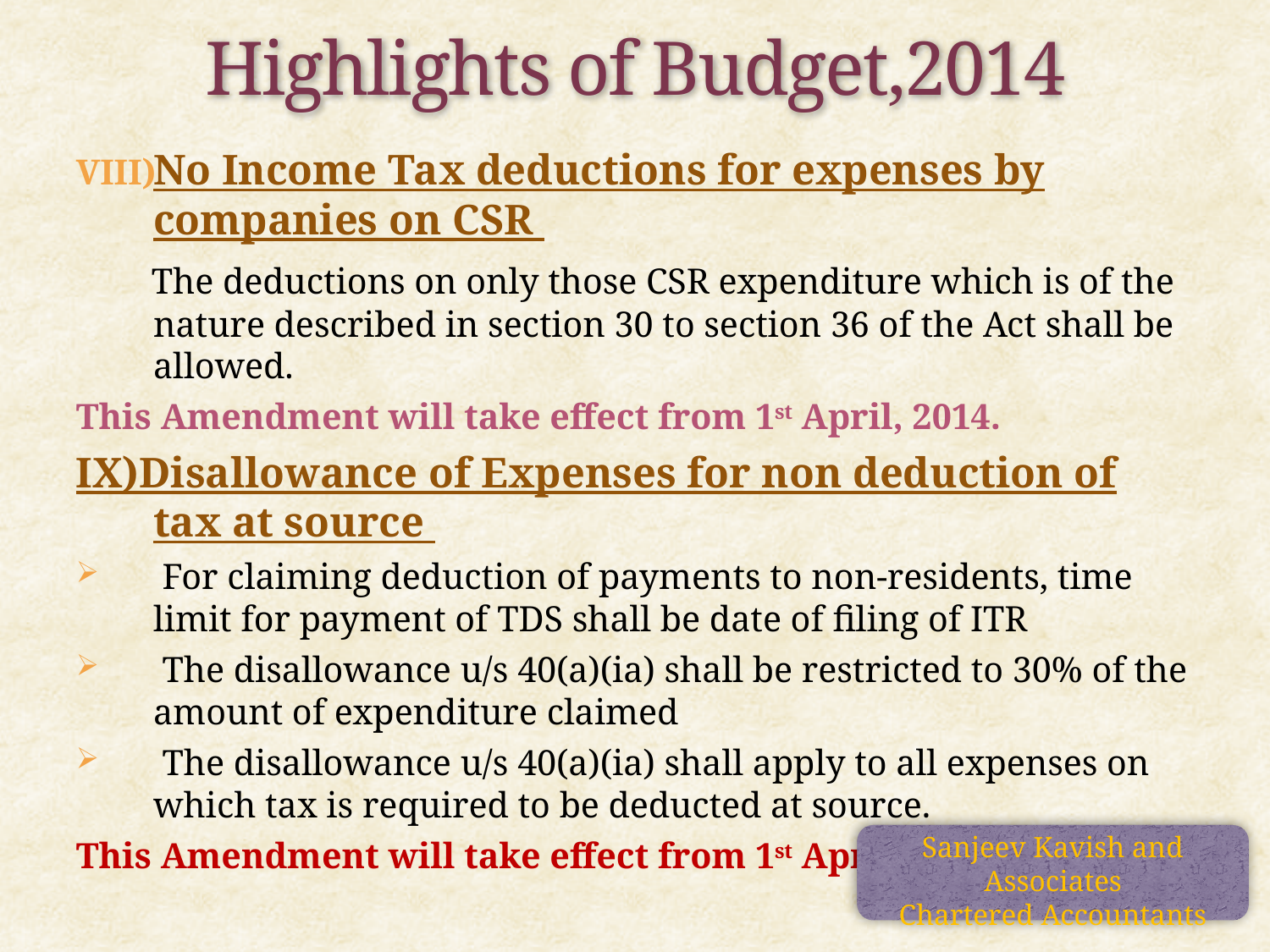

Highlights of Budget,2014
No Income Tax deductions for expenses by companies on CSR
       The deductions on only those CSR expenditure which is of the nature described in section 30 to section 36 of the Act shall be allowed.
This Amendment will take effect from 1st April, 2014.
IX)Disallowance of Expenses for non deduction of tax at source
 For claiming deduction of payments to non-residents, time limit for payment of TDS shall be date of filing of ITR
 The disallowance u/s 40(a)(ia) shall be restricted to 30% of the amount of expenditure claimed
 The disallowance u/s 40(a)(ia) shall apply to all expenses on which tax is required to be deducted at source.
This Amendment will take effect from 1st April, 2014.

Sanjeev Kavish and Associates
Chartered Accountants